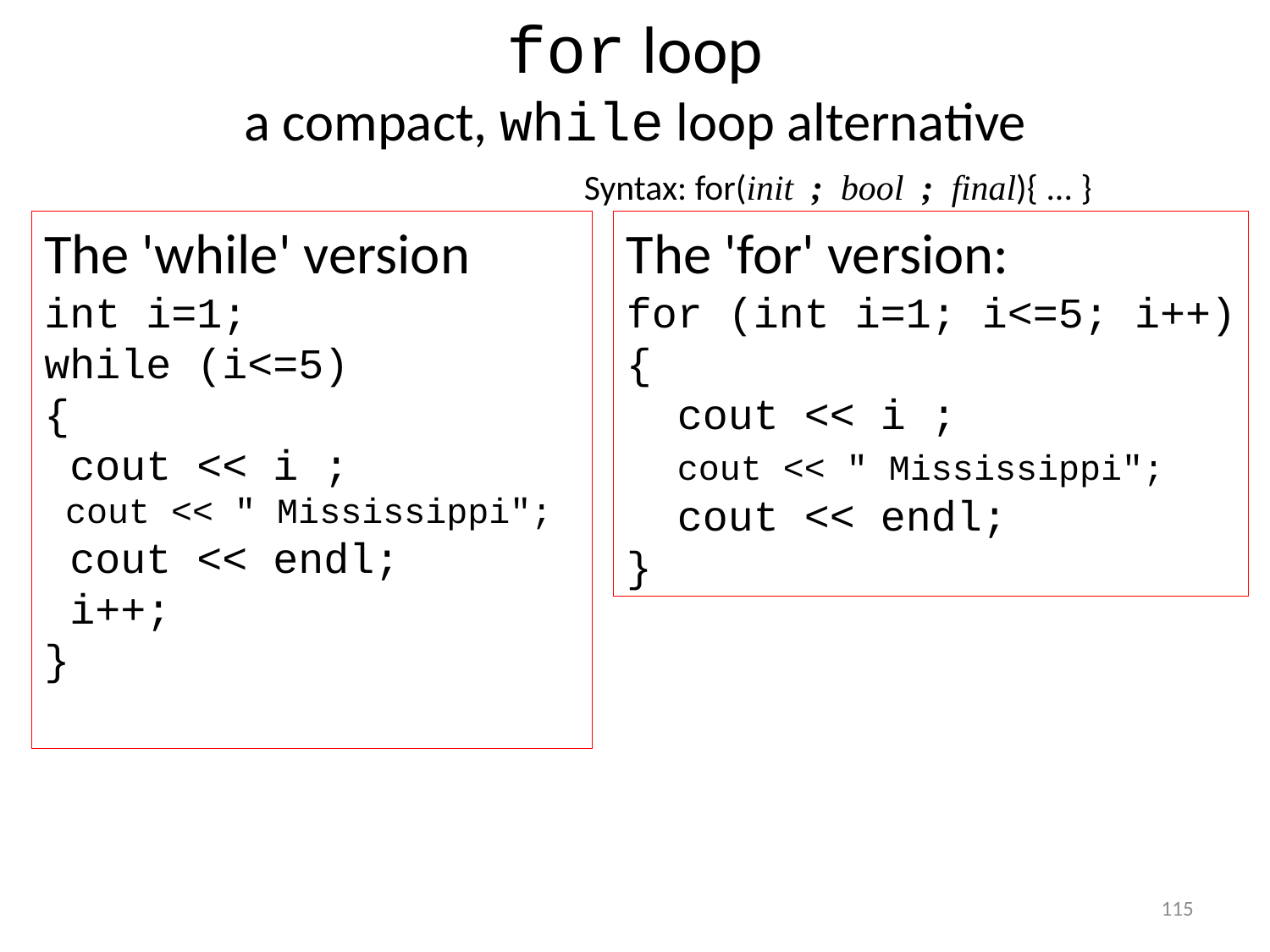

# for loop a compact, while loop alternative
Syntax: for(init  ;  bool  ;  final){ ... }
The 'while' version
int i=1;
while (i<=5)
{
 cout << i ;
 cout << " Mississippi";
 cout << endl;
 i++;
}

The 'for' version:
for (int i=1; i<=5; i++)
{
  cout << i ;
  cout << " Mississippi";
  cout << endl;
}

115